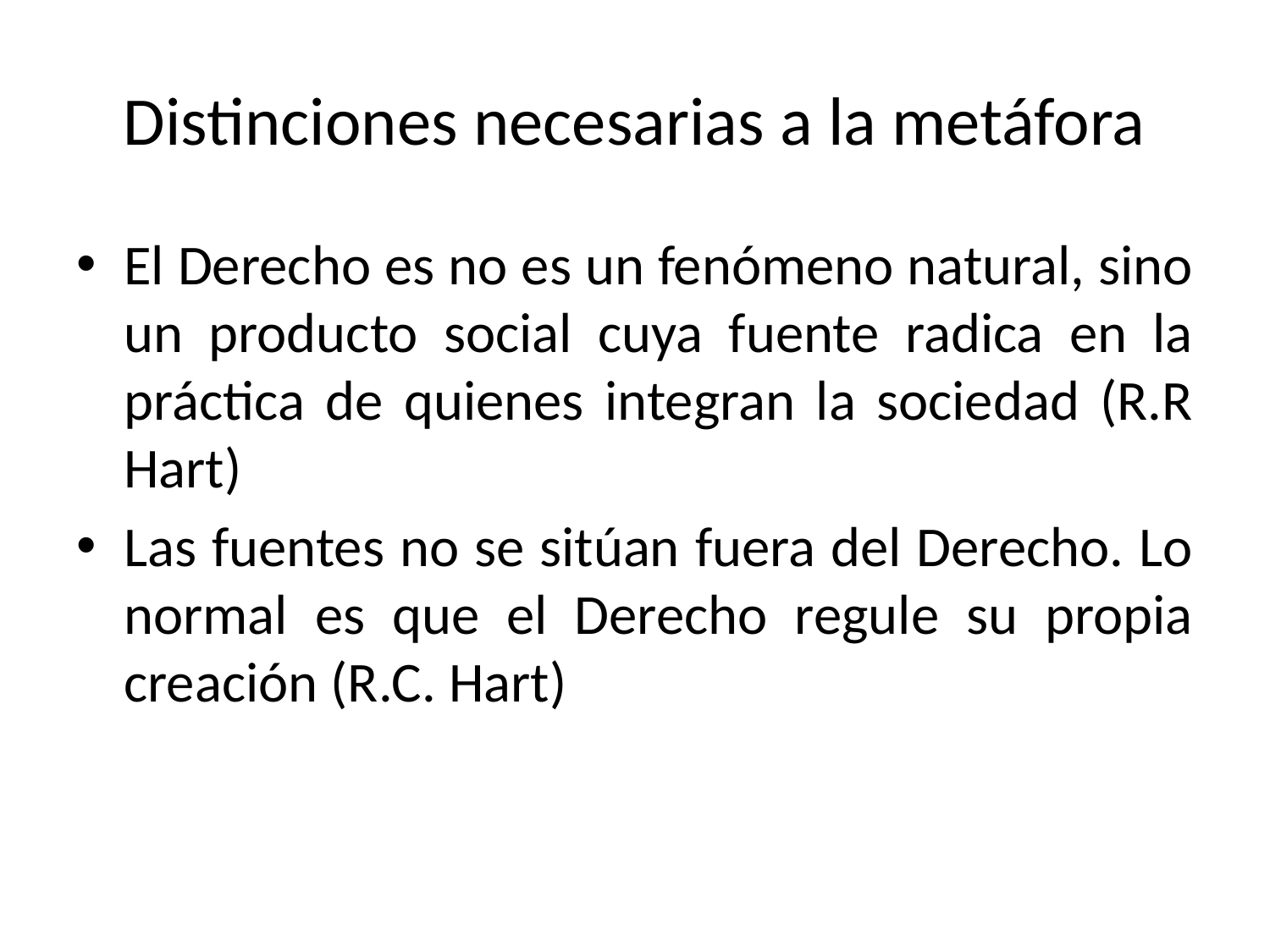

# Distinciones necesarias a la metáfora
El Derecho es no es un fenómeno natural, sino un producto social cuya fuente radica en la práctica de quienes integran la sociedad (R.R Hart)
Las fuentes no se sitúan fuera del Derecho. Lo normal es que el Derecho regule su propia creación (R.C. Hart)